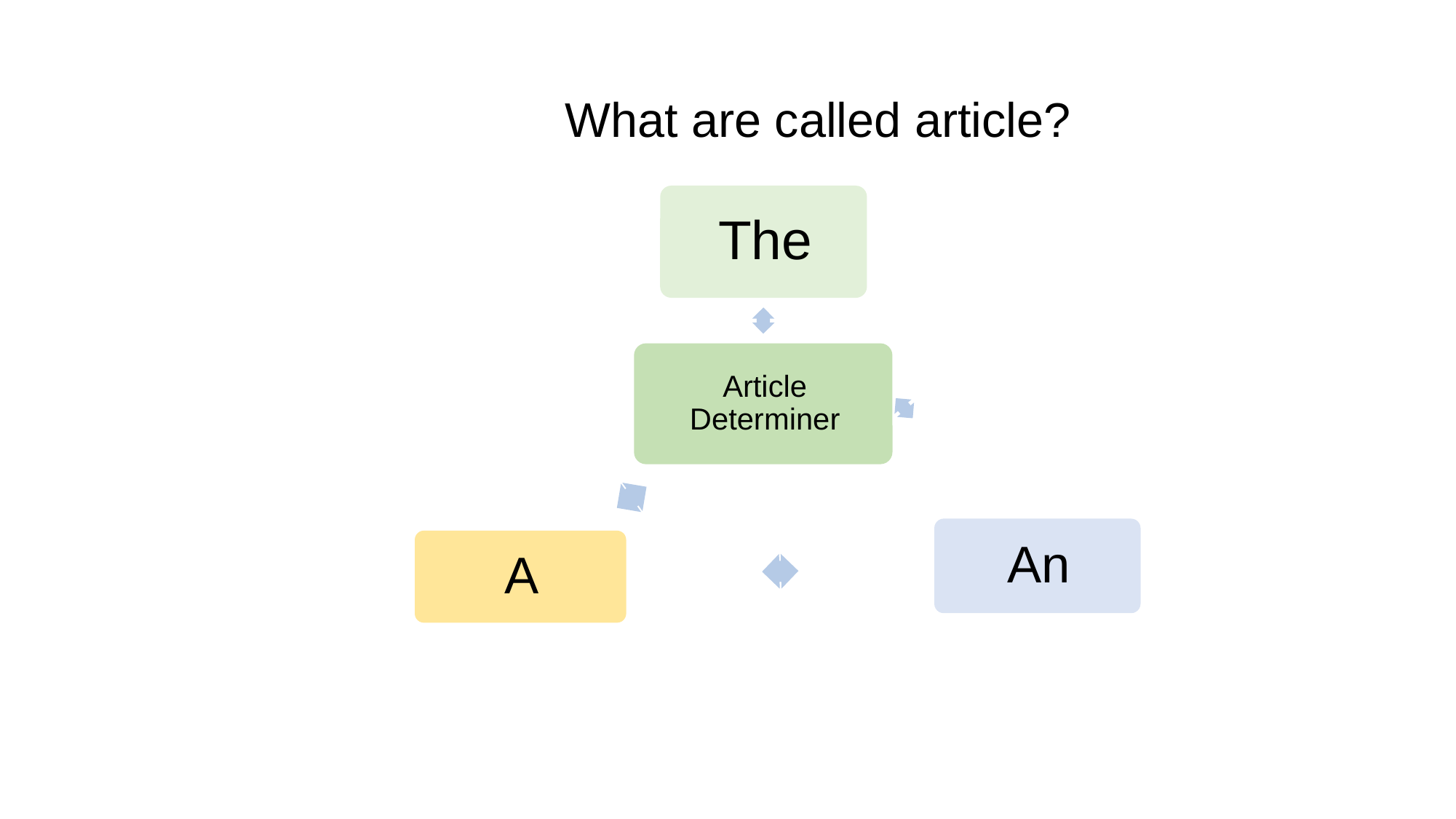

What are called article?
The

An

A

Article Determiner